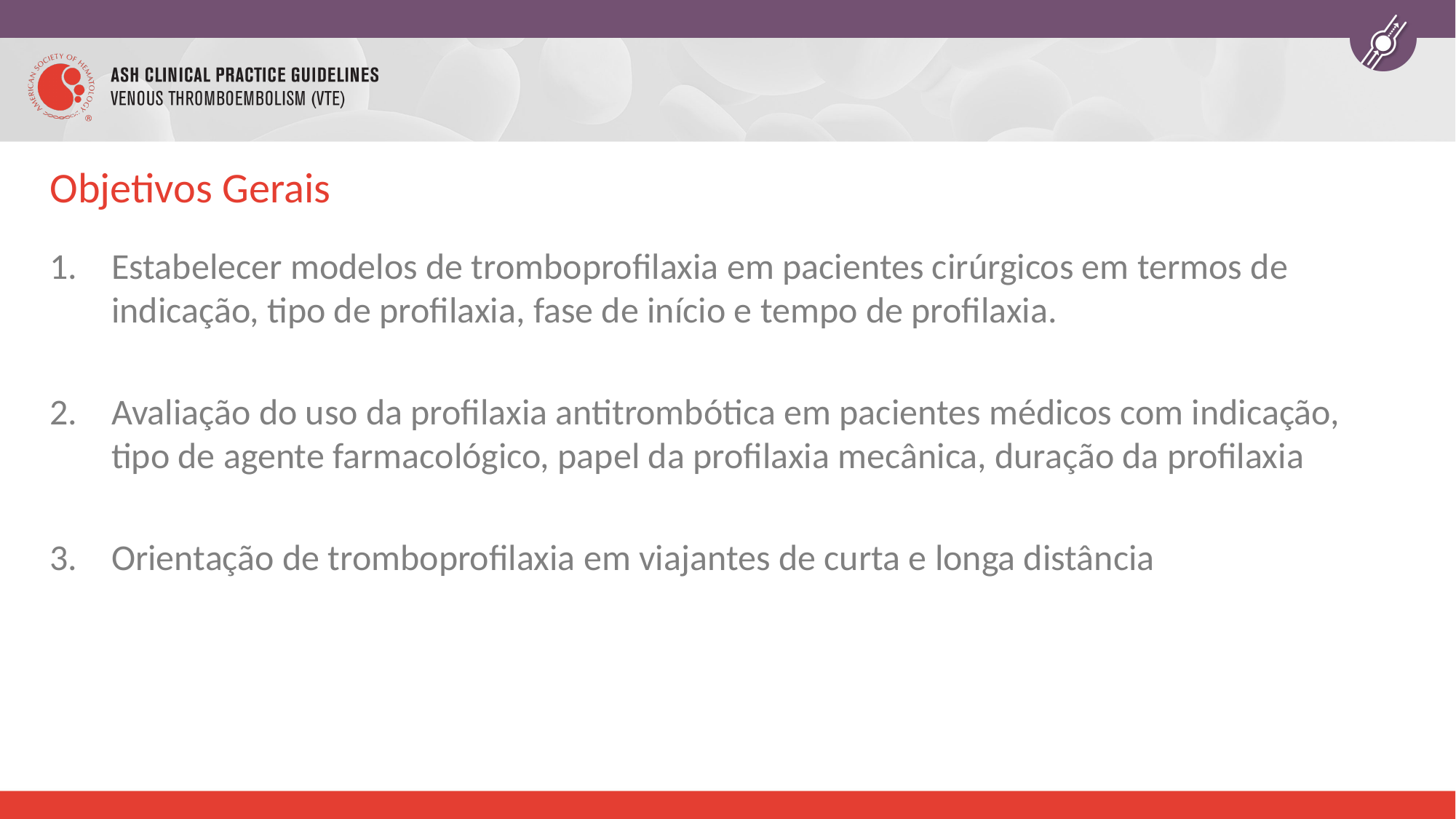

# Objetivos Gerais
Estabelecer modelos de tromboprofilaxia em pacientes cirúrgicos em termos de indicação, tipo de profilaxia, fase de início e tempo de profilaxia.

Avaliação do uso da profilaxia antitrombótica em pacientes médicos com indicação, tipo de agente farmacológico, papel da profilaxia mecânica, duração da profilaxia

Orientação de tromboprofilaxia em viajantes de curta e longa distância